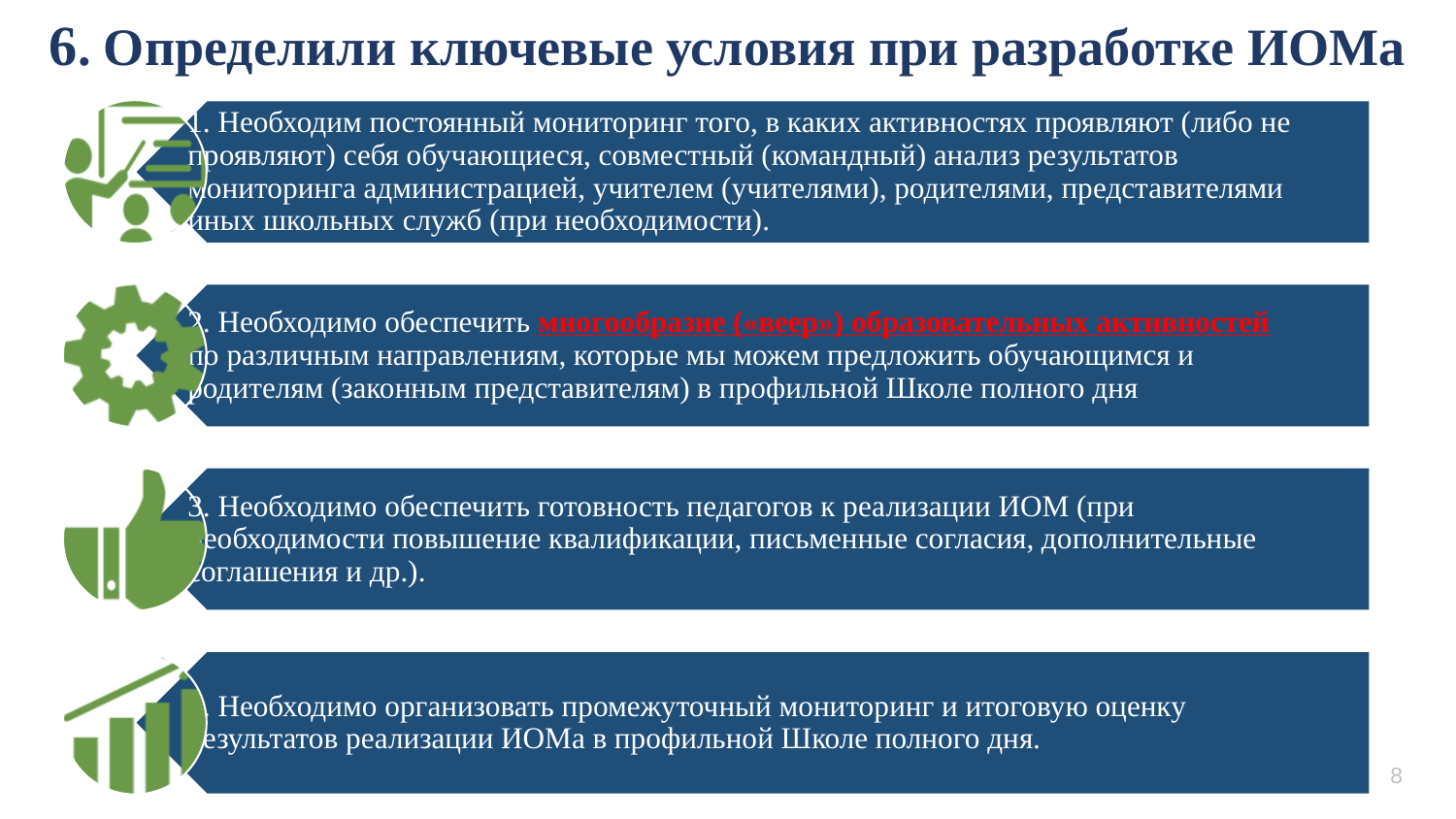

6. Определили ключевые условия при разработке ИОМа
1. Необходим постоянный мониторинг того, в каких активностях проявляют (либо не проявляют) себя обучающиеся, совместный (командный) анализ результатов мониторинга администрацией, учителем (учителями), родителями, представителями иных школьных служб (при необходимости).
2. Необходимо обеспечить многообразие («веер») образовательных активностей по различным направлениям, которые мы можем предложить обучающимся и родителям (законным представителям) в профильной Школе полного дня
3. Необходимо обеспечить готовность педагогов к реализации ИОМ (при необходимости повышение квалификации, письменные согласия, дополнительные соглашения и др.).
4. Необходимо организовать промежуточный мониторинг и итоговую оценку результатов реализации ИОМа в профильной Школе полного дня.
8